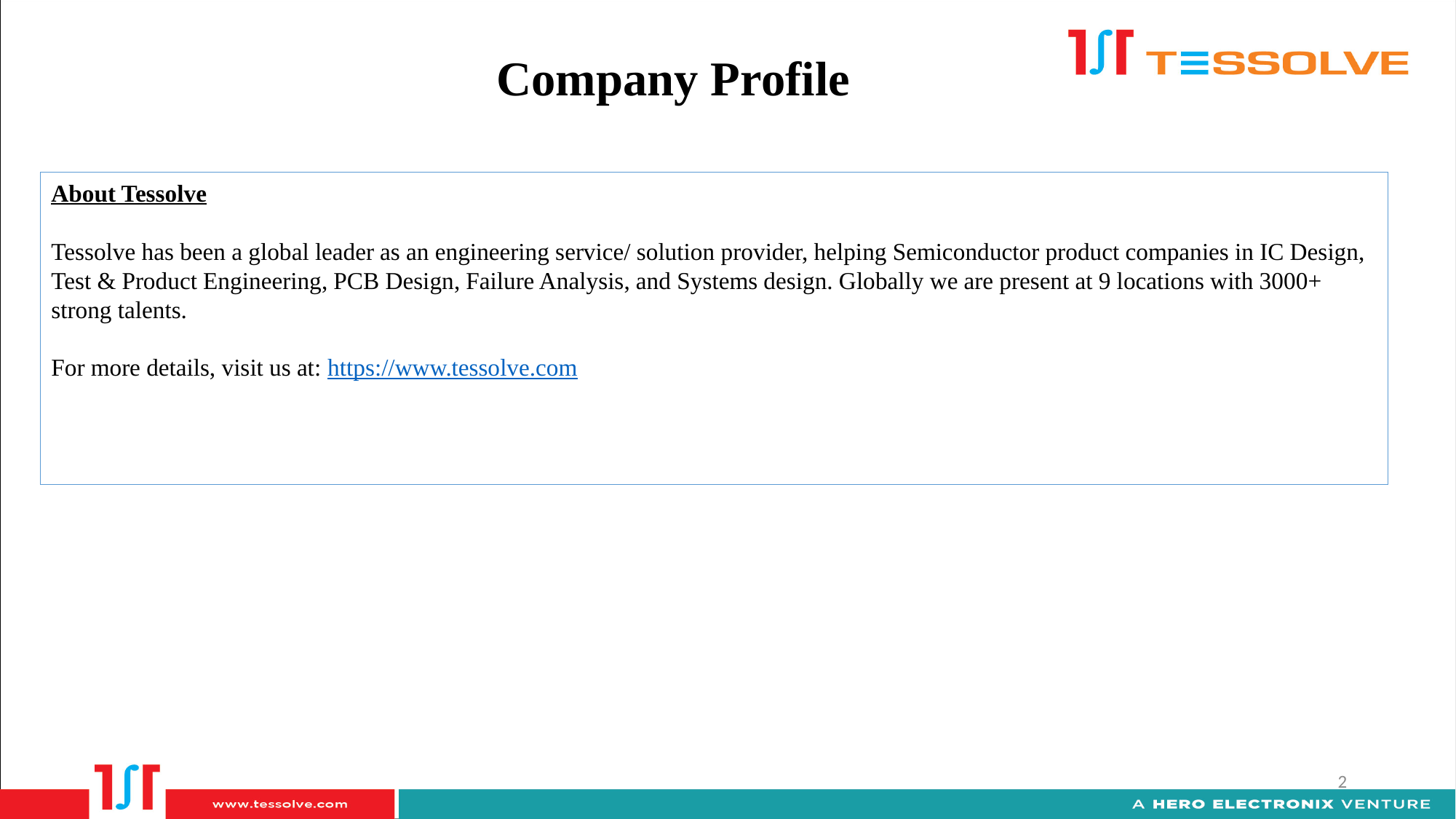

Company Profile
About Tessolve

Tessolve has been a global leader as an engineering service/ solution provider, helping Semiconductor product companies in IC Design, Test & Product Engineering, PCB Design, Failure Analysis, and Systems design. Globally we are present at 9 locations with 3000+ strong talents.

For more details, visit us at: https://www.tessolve.com

2